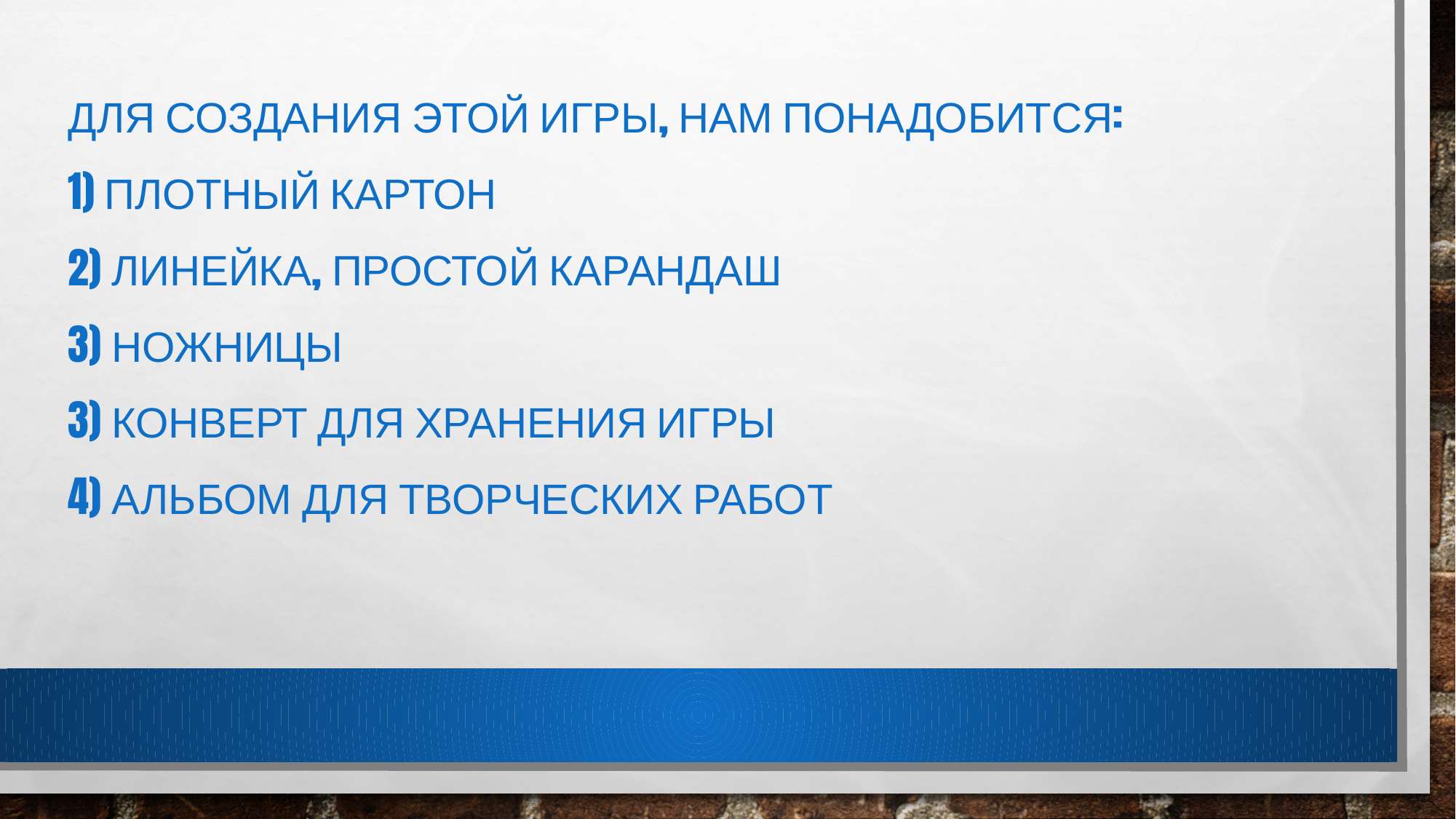

# Для создания этой игры, Нам понадобится: 1) плотный картон 2) линейка, простой карандаш 3) ножницы 3) конверт для хранения игры 4) альбом для творческих работ